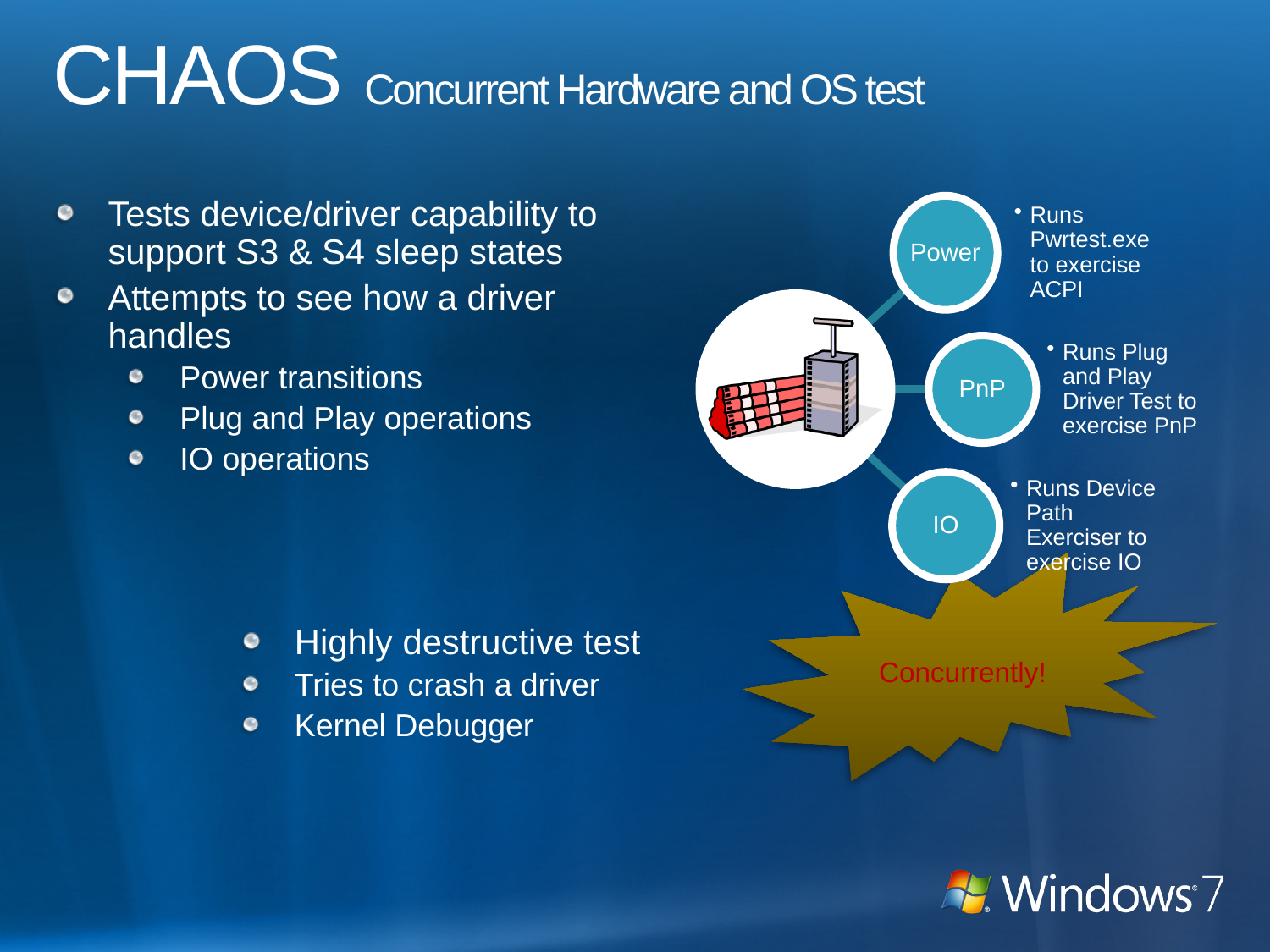

# CHAOS Concurrent Hardware and OS test
Tests device/driver capability to support S3 & S4 sleep states
Attempts to see how a driver handles
Power transitions
Plug and Play operations
IO operations
Power
Runs Pwrtest.exe to exercise ACPI
PnP
Runs Plug and Play Driver Test to exercise PnP
IO
Runs Device Path Exerciser to exercise IO
Concurrently!
Highly destructive test
Tries to crash a driver
Kernel Debugger